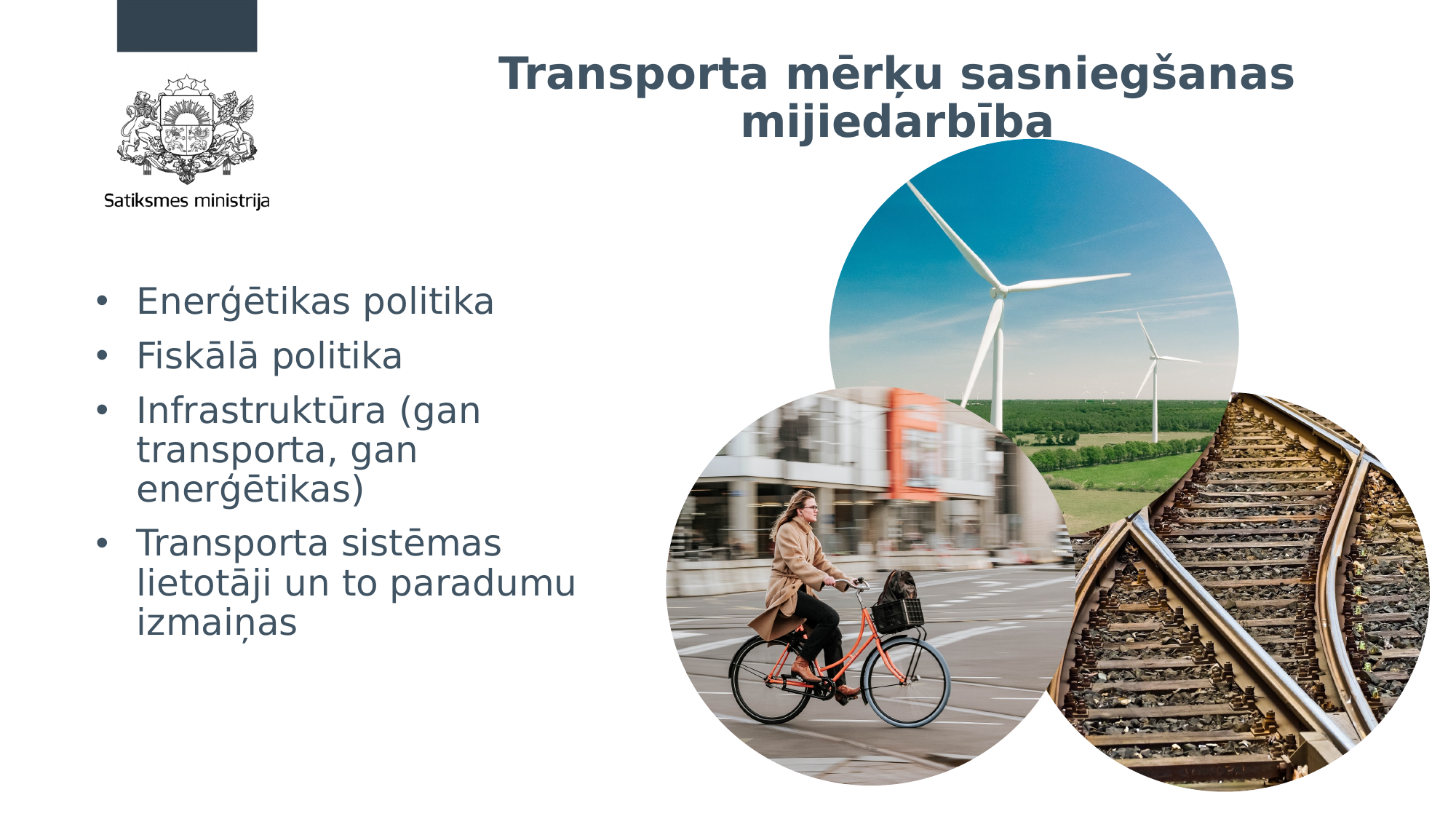

# Transporta mērķu sasniegšanas mijiedarbība

Enerģētikas politika
Fiskālā politika
Infrastruktūra (gan transporta, gan enerģētikas)
Transporta sistēmas lietotāji un to paradumu izmaiņas